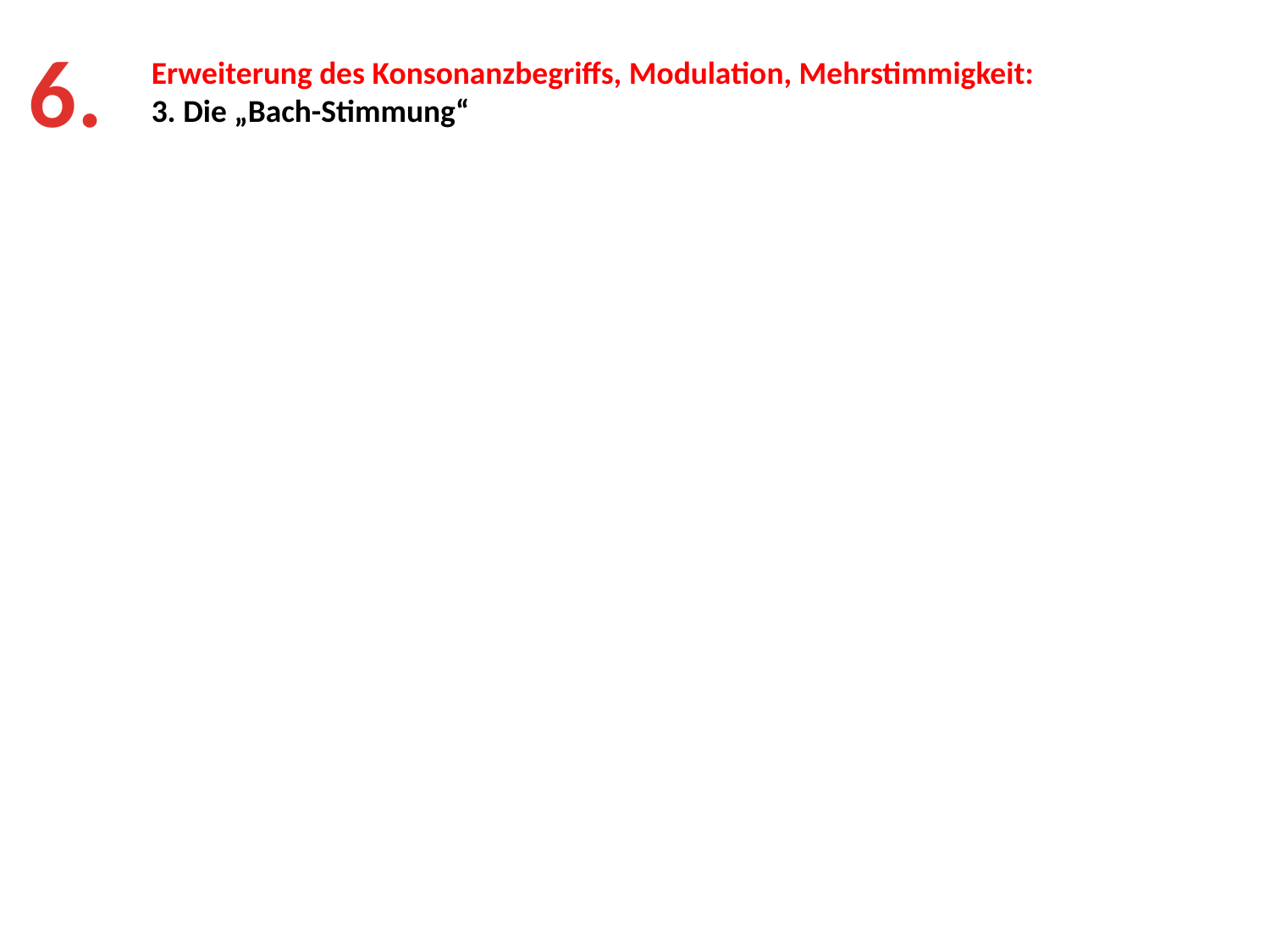

6.
Erweiterung des Konsonanzbegriffs, Modulation, Mehrstimmigkeit:
3. Die „Bach-Stimmung“